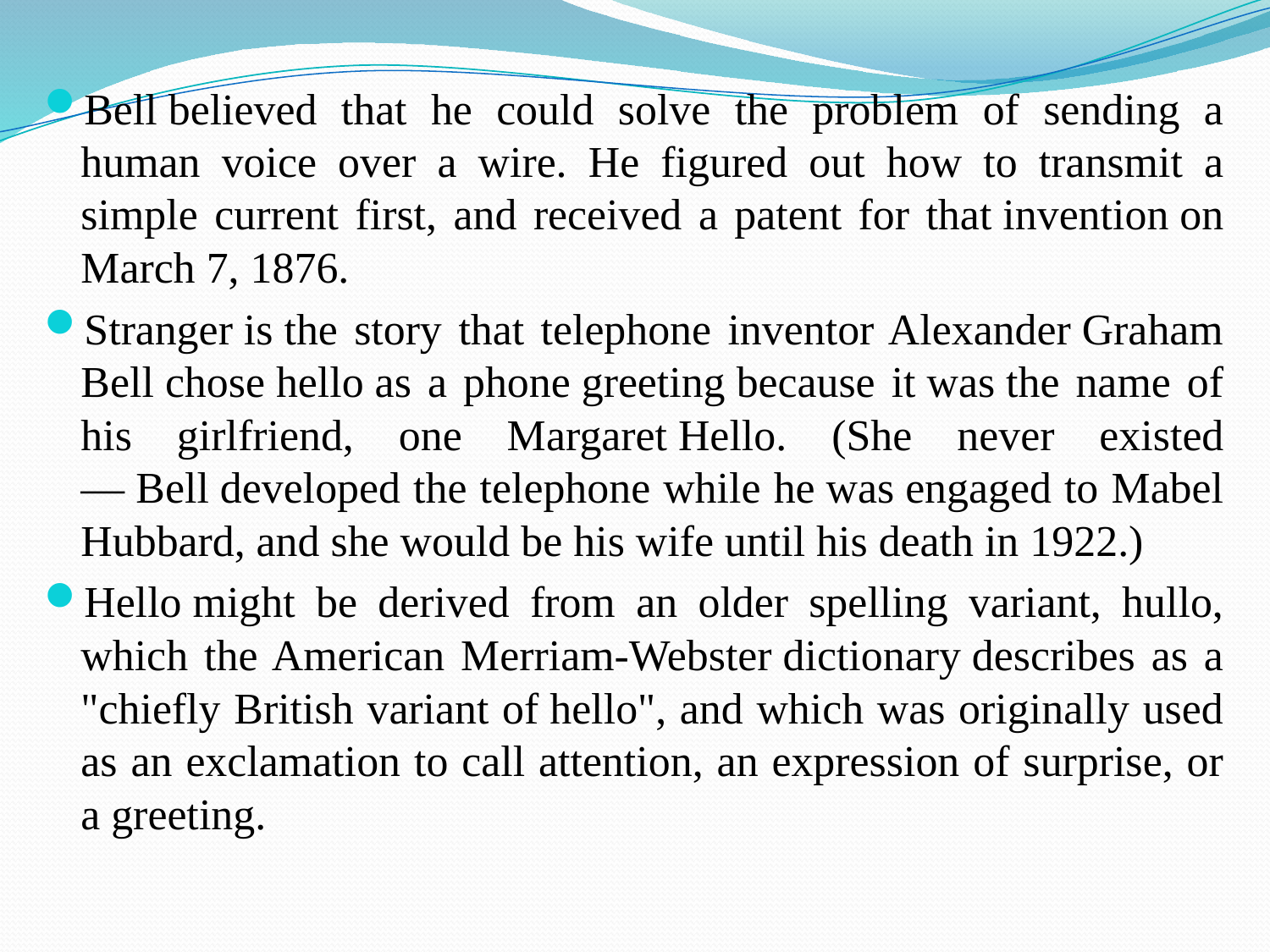

Bell believed that he could solve the problem of sending a human voice over a wire. He figured out how to transmit a simple current first, and received a patent for that invention on March 7, 1876.
Stranger is the story that telephone inventor Alexander Graham Bell chose hello as a phone greeting because it was the name of his girlfriend, one Margaret Hello. (She never existed — Bell developed the telephone while he was engaged to Mabel Hubbard, and she would be his wife until his death in 1922.)
Hello might be derived from an older spelling variant, hullo, which the American Merriam-Webster dictionary describes as a "chiefly British variant of hello", and which was originally used as an exclamation to call attention, an expression of surprise, or a greeting.